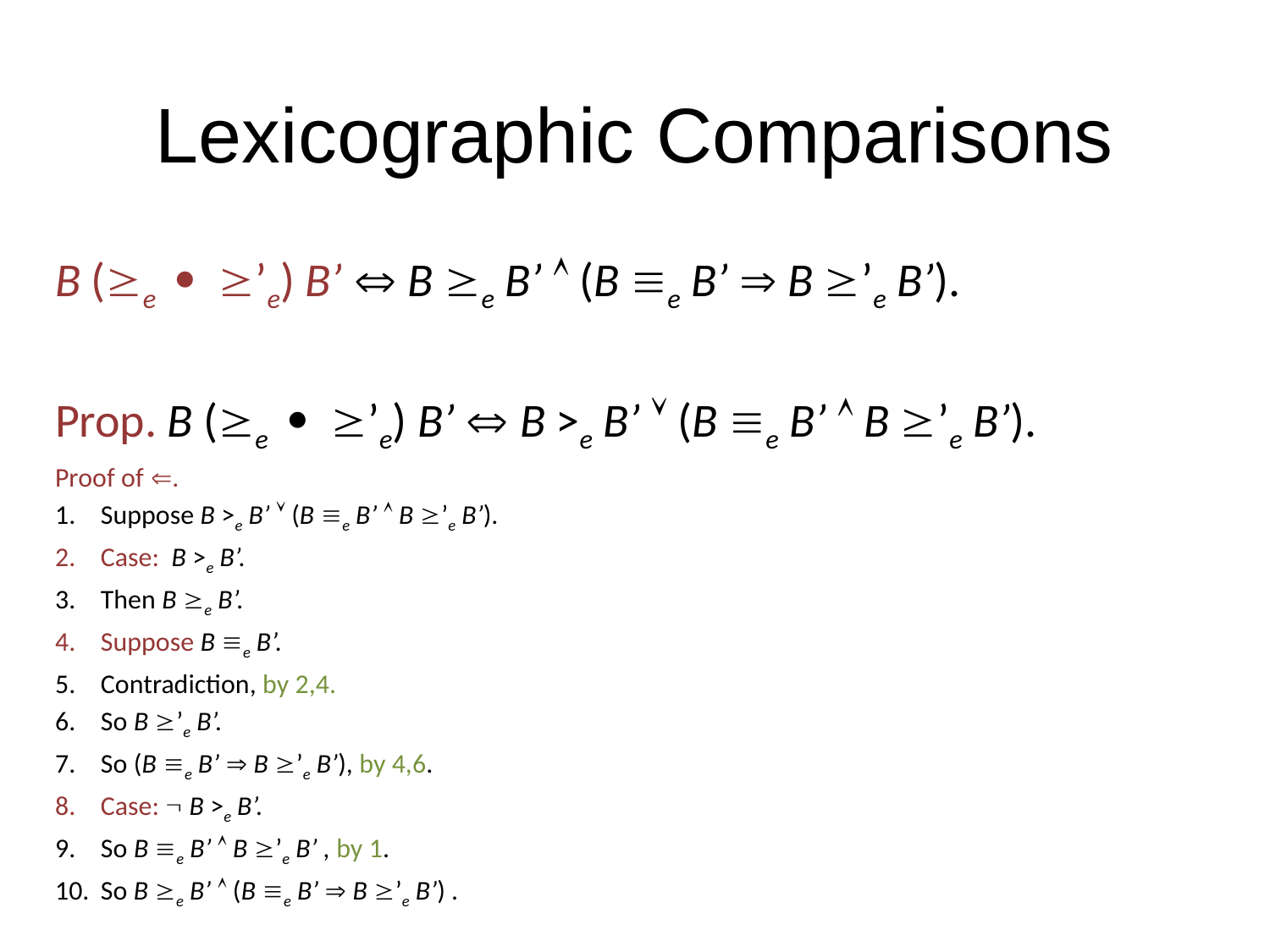

# Lexicographic Comparisons
B (≥e  •  ≥’e) B’ ⇔ B ≥e B’ ∧ (B ≡e B’ ⇒ B ≥’e B’).

Prop. B (≥e  •  ≥’e) B’ ⇔ B >e B’ ∨ (B ≡e B’ ∧ B ≥’e B’).
Proof of ⇐.
Suppose B >e B’ ∨ (B ≡e B’ ∧ B ≥’e B’).
Case:  B >e B’.
Then B ≥e B’.
Suppose B ≡e B’.
Contradiction, by 2,4.
So B ≥’e B’.
So (B ≡e B’ ⇒ B ≥’e B’), by 4,6.
Case: ¬ B >e B’.
So B ≡e B’ ∧ B ≥’e B’ , by 1.
So B ≥e B’ ∧ (B ≡e B’ ⇒ B ≥’e B’) .